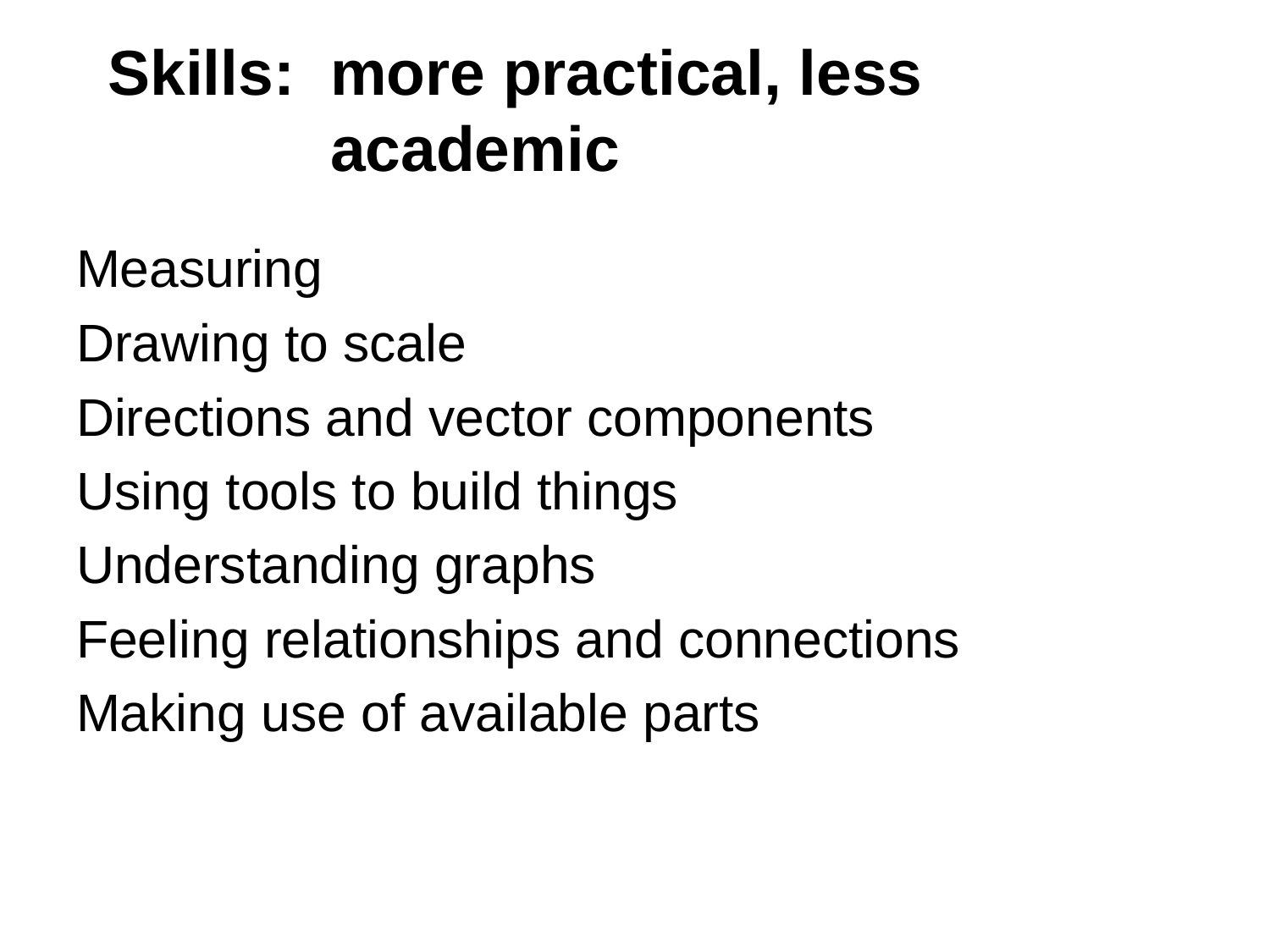

# Skills: 	more practical, less       			academic
Measuring
Drawing to scale
Directions and vector components
Using tools to build things
Understanding graphs
Feeling relationships and connections
Making use of available parts